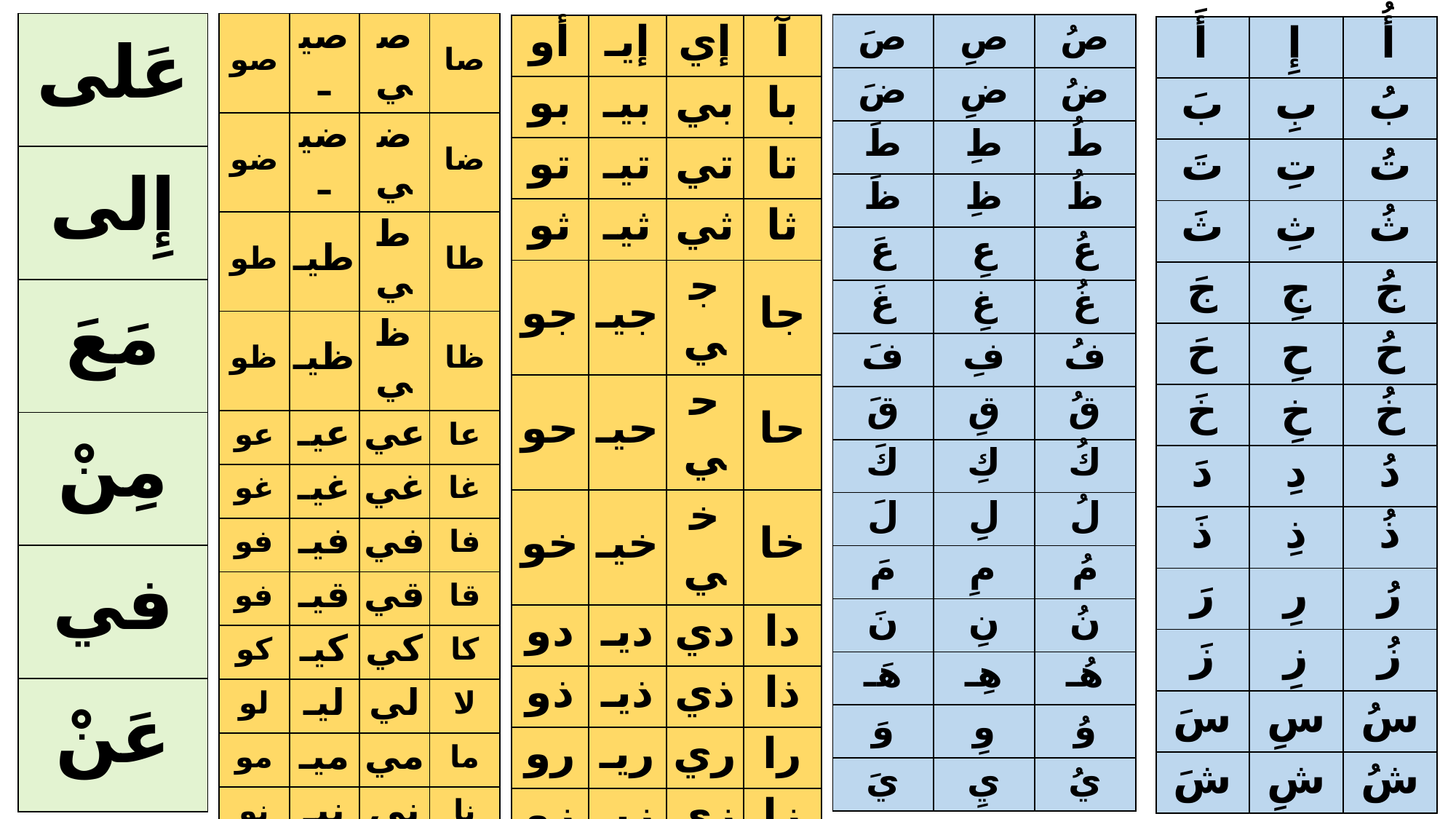

| عَلى |
| --- |
| إِلى |
| مَعَ |
| مِنْ |
| في |
| عَنْ |
| صو | صيـ | صي | صا |
| --- | --- | --- | --- |
| ضو | ضيـ | ضي | ضا |
| طو | طيـ | طي | طا |
| ظو | ظيـ | ظي | ظا |
| عو | عيـ | عي | عا |
| غو | غيـ | غي | غا |
| فو | فيـ | في | فا |
| فو | قيـ | قي | قا |
| كو | كيـ | كي | كا |
| لو | ليـ | لي | لا |
| مو | ميـ | مي | ما |
| نو | نيـ | ني | نا |
| هو | هيـ | هي | ها |
| وو | ويـ | وي | وا |
| يو | ييـ | يي | يا |
| صَ | صِ | صُ |
| --- | --- | --- |
| ضَ | ضِ | ضُ |
| طَ | طِ | طُ |
| ظَ | ظِ | ظُ |
| عَ | عِ | عُ |
| غَ | غِ | غُ |
| فَ | فِ | فُ |
| قَ | قِ | قُ |
| كَ | كِ | كُ |
| لَ | لِ | لُ |
| مَ | مِ | مُ |
| نَ | نِ | نُ |
| هَـ | هِـ | هُـ |
| وَ | وِ | وُ |
| يَ | يِ | يُ |
| أو | إيـ | إي | آ |
| --- | --- | --- | --- |
| بو | بيـ | بي | با |
| تو | تيـ | تي | تا |
| ثو | ثيـ | ثي | ثا |
| جو | جيـ | جي | جا |
| حو | حيـ | حي | حا |
| خو | خيـ | خي | خا |
| دو | ديـ | دي | دا |
| ذو | ذيـ | ذي | ذا |
| رو | ريـ | ري | را |
| زو | زيـ | زي | زا |
| سو | سيـ | سي | سا |
| شو | شيـ | شي | شا |
| أَ | إِ | أُ |
| --- | --- | --- |
| بَ | بِ | بُ |
| تَ | تِ | تُ |
| ثَ | ثِ | ثُ |
| جَ | جِ | جُ |
| حَ | حِ | حُ |
| خَ | خِ | خُ |
| دَ | دِ | دُ |
| ذَ | ذِ | ذُ |
| رَ | رِ | رُ |
| زَ | زِ | زُ |
| سَ | سِ | سُ |
| شَ | شِ | شُ |